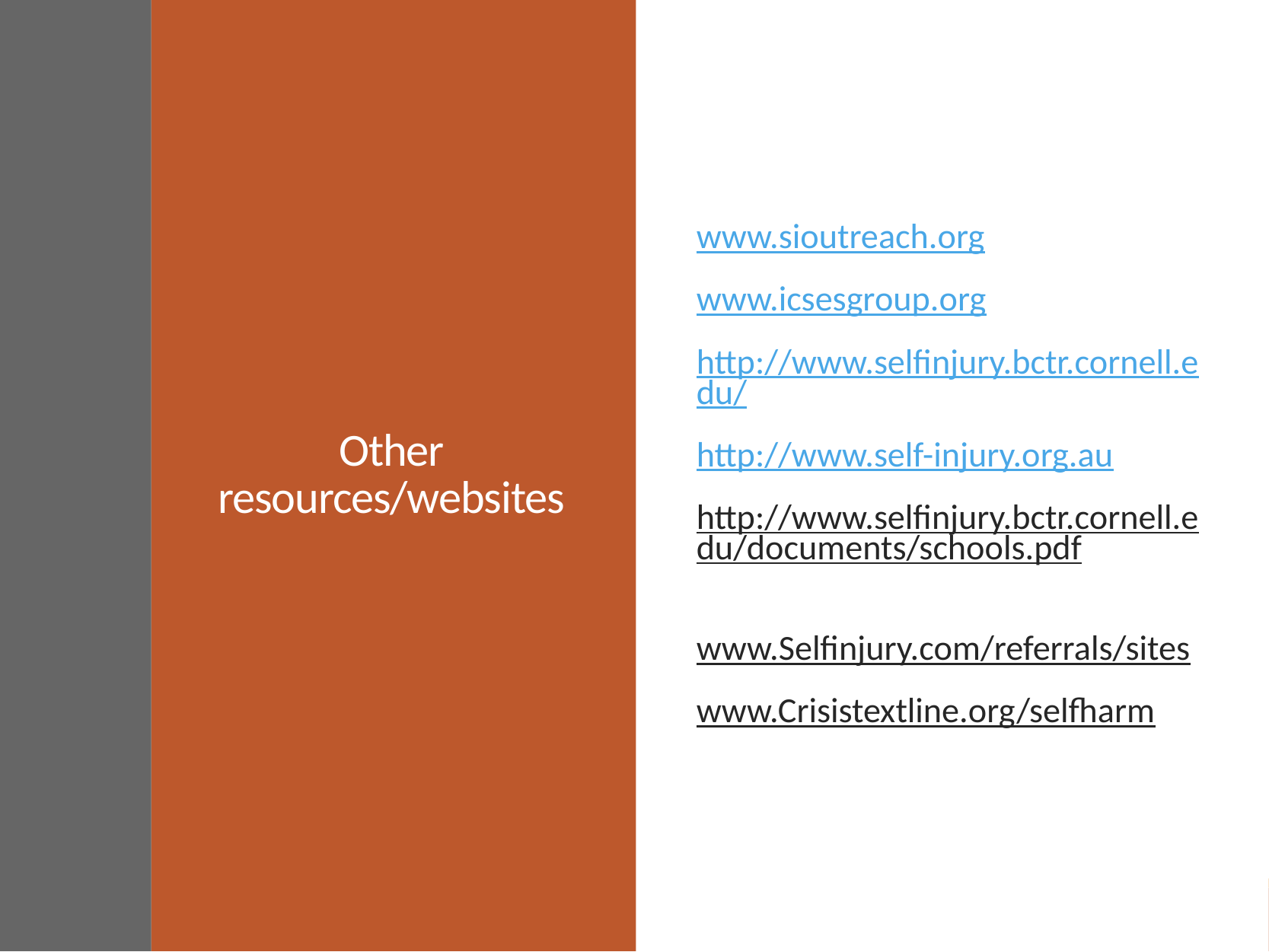

# Other resources/websites
www.sioutreach.org
www.icsesgroup.org
http://www.selfinjury.bctr.cornell.edu/
http://www.self-injury.org.au
http://www.selfinjury.bctr.cornell.edu/documents/schools.pdf
www.Selfinjury.com/referrals/sites
www.Crisistextline.org/selfharm